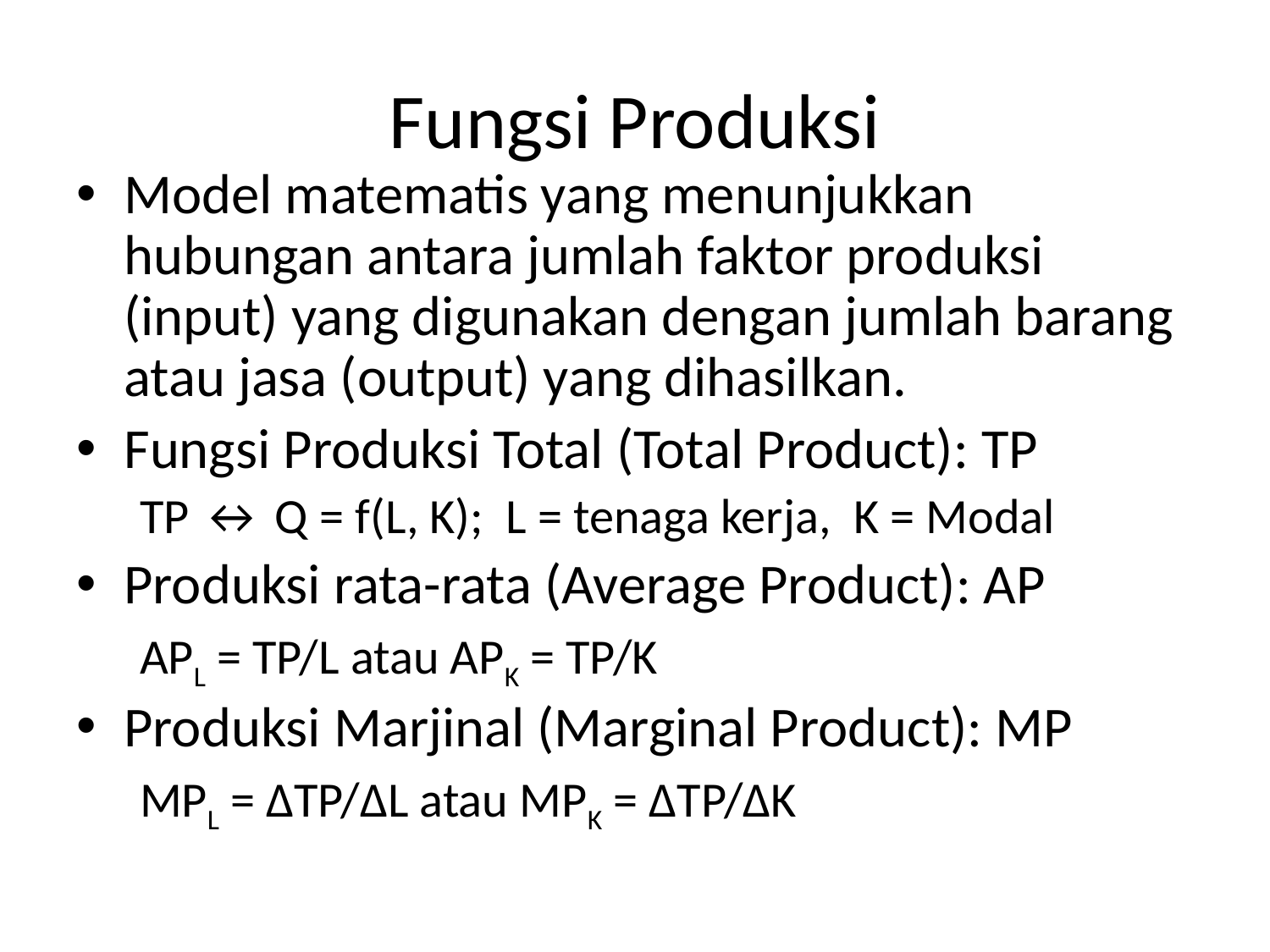

# Fungsi Produksi
Model matematis yang menunjukkan hubungan antara jumlah faktor produksi (input) yang digunakan dengan jumlah barang atau jasa (output) yang dihasilkan.
Fungsi Produksi Total (Total Product): TP
TP ↔ Q = f(L, K);  L = tenaga kerja,  K = Modal
Produksi rata-rata (Average Product): AP
APL = TP/L atau APK = TP/K
Produksi Marjinal (Marginal Product): MP
MPL = ∆TP/∆L atau MPK = ∆TP/∆K